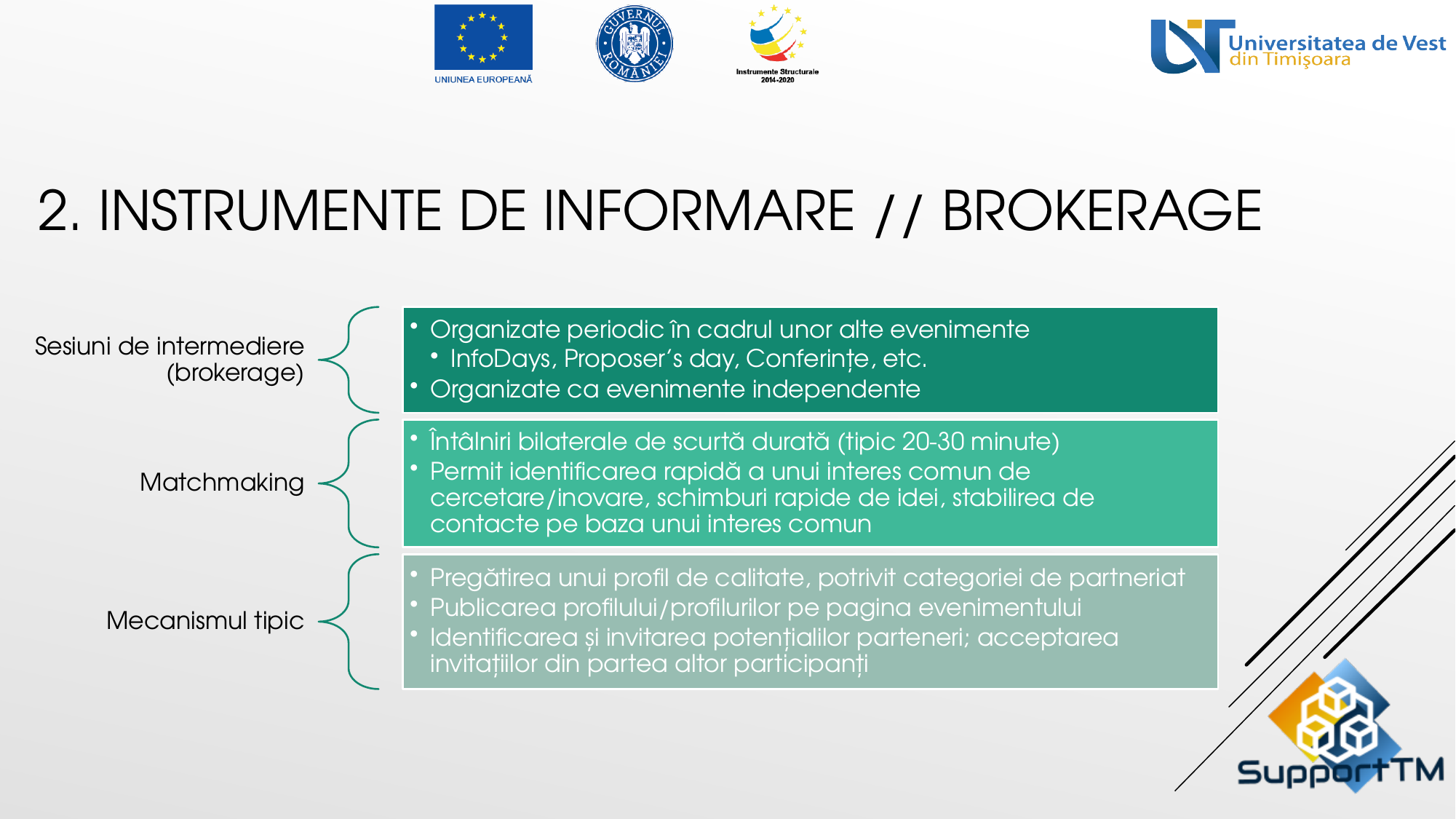

# 2. Instrumente de informare // Brokerage
Sesiuni de intermediere (brokerage)
Organizate periodic în cadrul unor alte evenimente
InfoDays, Proposer’s day, Conferințe, etc.
Organizate ca evenimente independente
Matchmaking
Întâlniri bilaterale de scurtă durată (tipic 20-30 minute)
Permit identificarea rapidă a unui interes comun de cercetare/inovare, schimburi rapide de idei, stabilirea de contacte pe baza unui interes comun
Mecanismul tipic
Pregătirea unui profil de calitate, potrivit categoriei de partneriat
Publicarea profilului/profilurilor pe pagina evenimentului
Identificarea și invitarea potențialilor parteneri; acceptarea invitațiilor din partea altor participanți